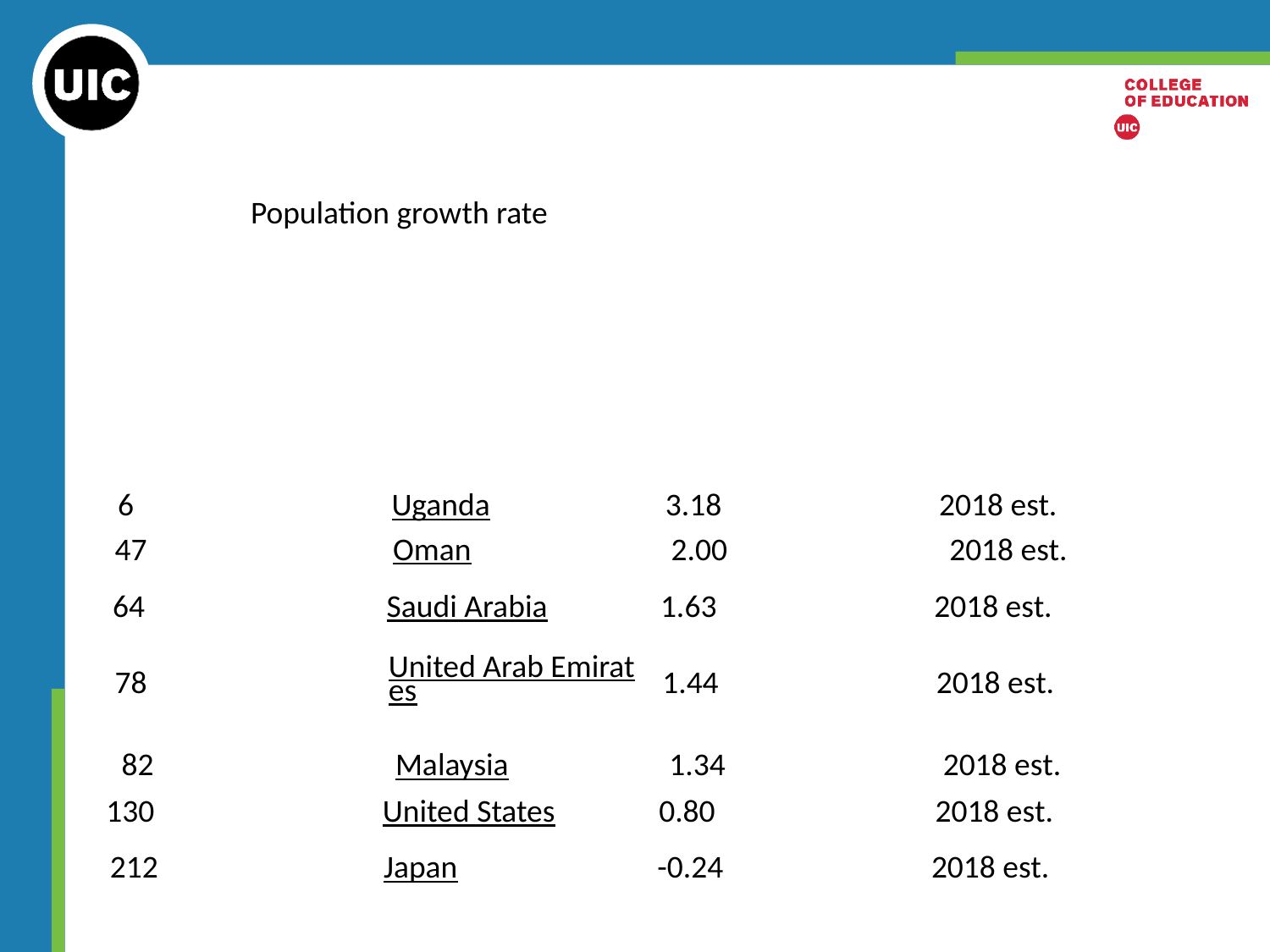

Population growth rate
| 6 | Uganda | 3.18 | 2018 est. |
| --- | --- | --- | --- |
| 47 | Oman | 2.00 | 2018 est. |
| --- | --- | --- | --- |
| 64 | Saudi Arabia | 1.63 | 2018 est. |
| --- | --- | --- | --- |
| 78 | United Arab Emirates | 1.44 | 2018 est. |
| --- | --- | --- | --- |
| 82 | Malaysia | 1.34 | 2018 est. |
| --- | --- | --- | --- |
| 130 | United States | 0.80 | 2018 est. |
| --- | --- | --- | --- |
| 212 | Japan | -0.24 | 2018 est. |
| --- | --- | --- | --- |